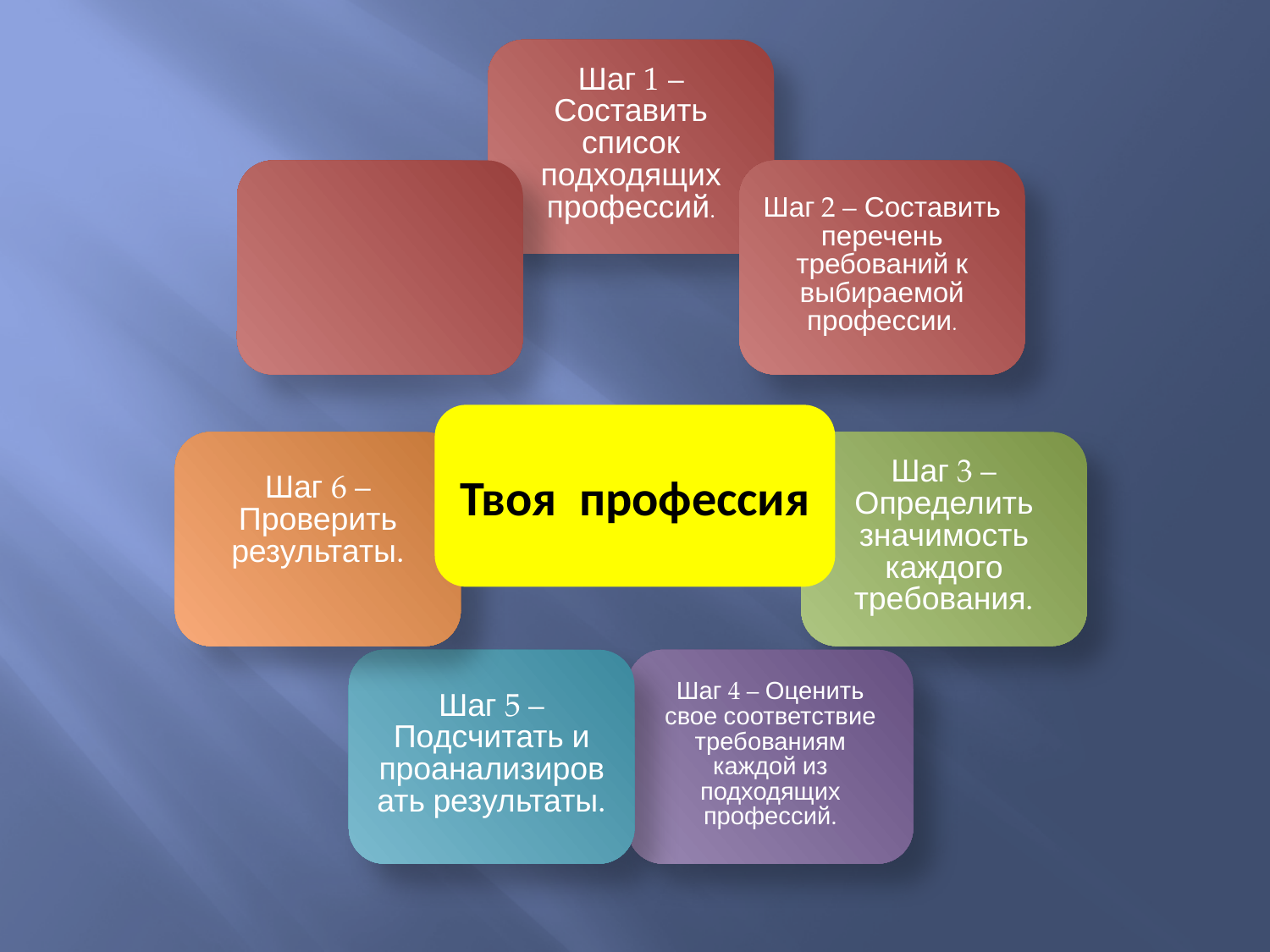

Шаг 1 – Составить список подходящих профессий.
Шаг 2 – Составить перечень требований к выбираемой профессии.
Шаг 3 – Определить значимость каждого требования.
Шаг 4 – Оценить свое соответствие требованиям каждой из подходящих профессий.
Шаг 5 – Подсчитать и проанализировать результаты.
Шаг 6 – Проверить результаты.
Твоя  профессия